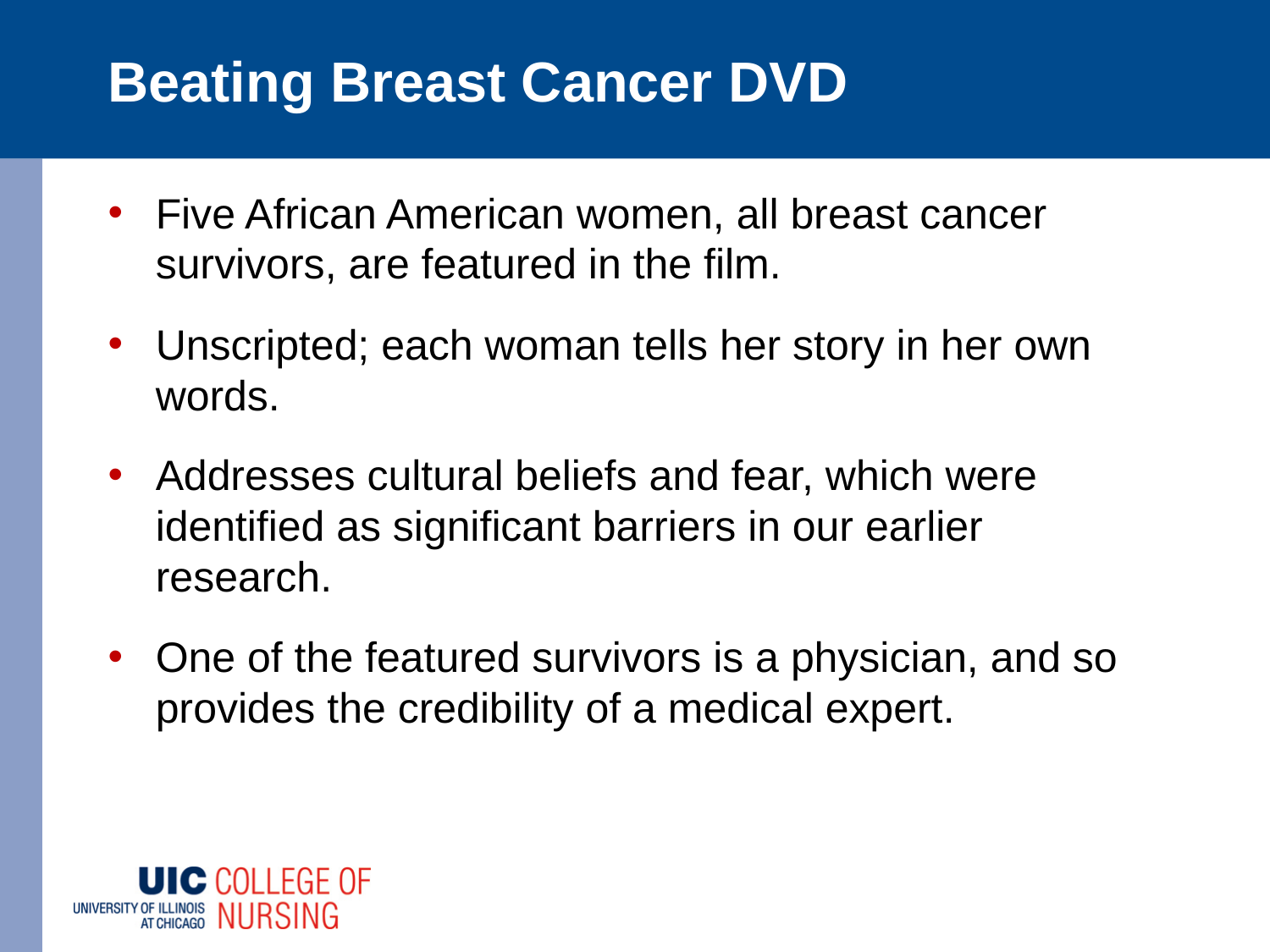

# Beating Breast Cancer DVD
Five African American women, all breast cancer survivors, are featured in the film.
Unscripted; each woman tells her story in her own words.
Addresses cultural beliefs and fear, which were identified as significant barriers in our earlier research.
One of the featured survivors is a physician, and so provides the credibility of a medical expert.